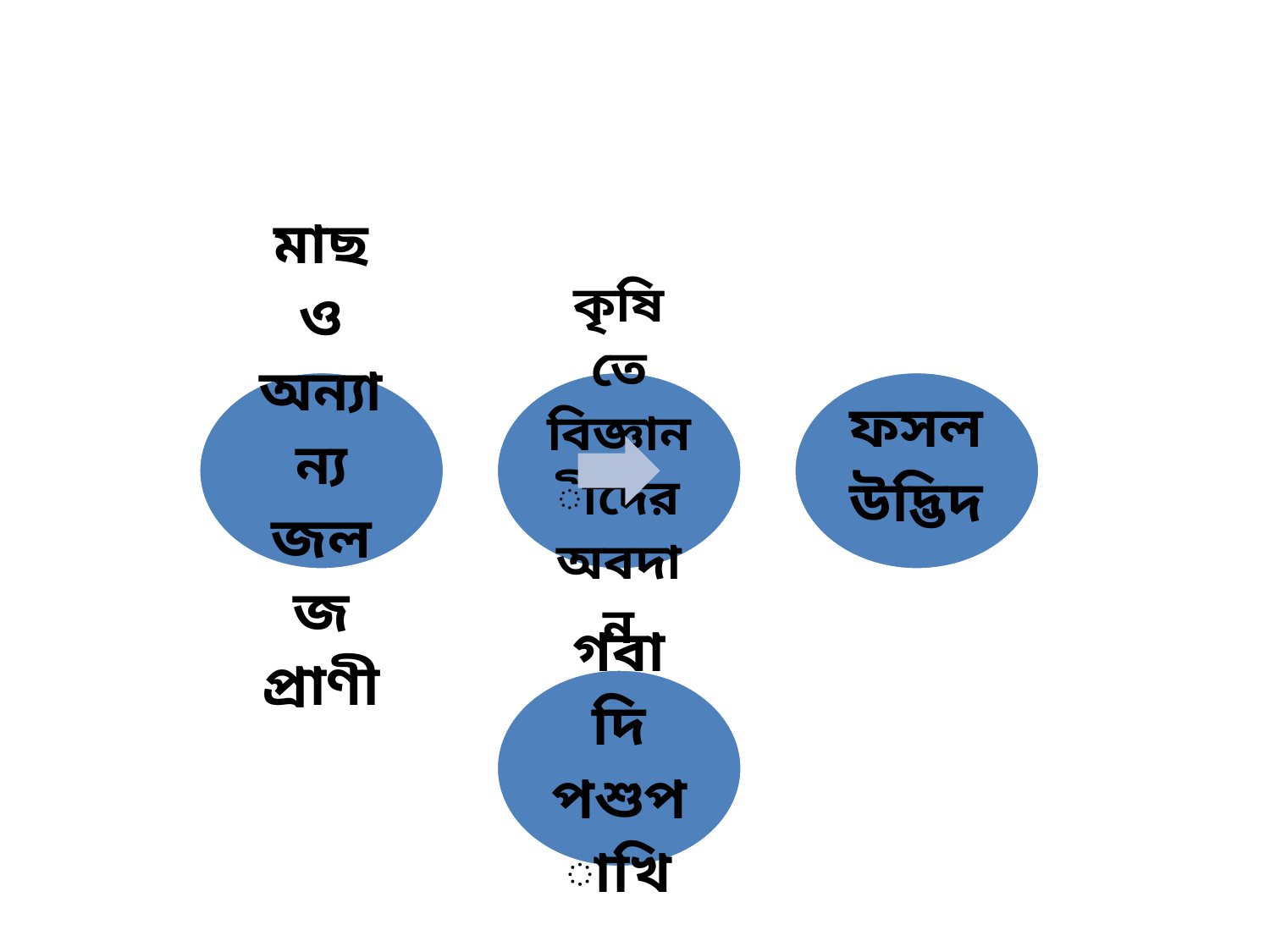

কৃষিতে বিজ্ঞানীদের অবদান
ফসল উদ্ভিদ
গবাদি পশুপাখি
মাছ ও অন্যান্য জলজ প্রাণী